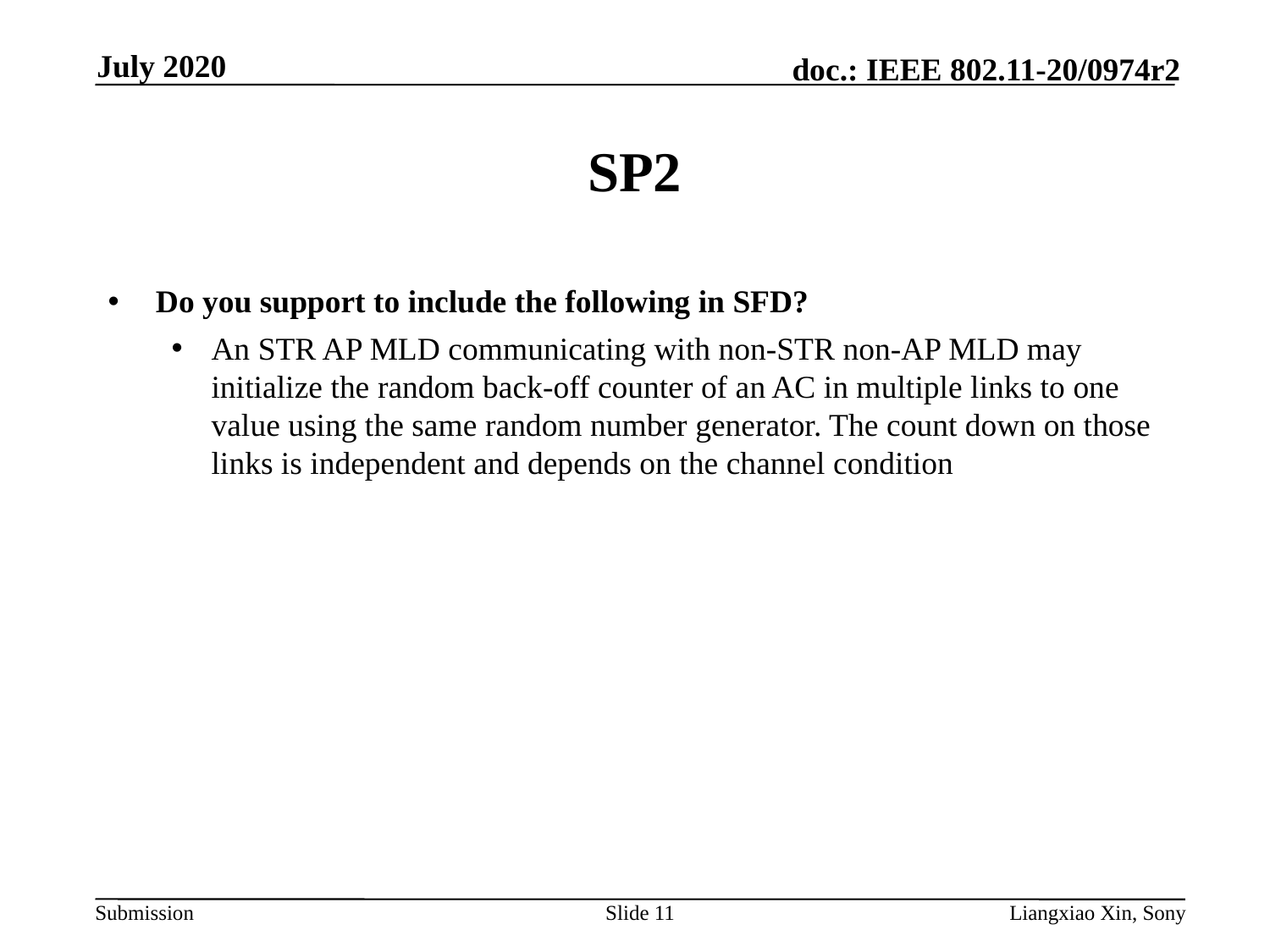

July 2020
# SP2
Do you support to include the following in SFD?
An STR AP MLD communicating with non-STR non-AP MLD may initialize the random back-off counter of an AC in multiple links to one value using the same random number generator. The count down on those links is independent and depends on the channel condition
Slide 11
Liangxiao Xin, Sony